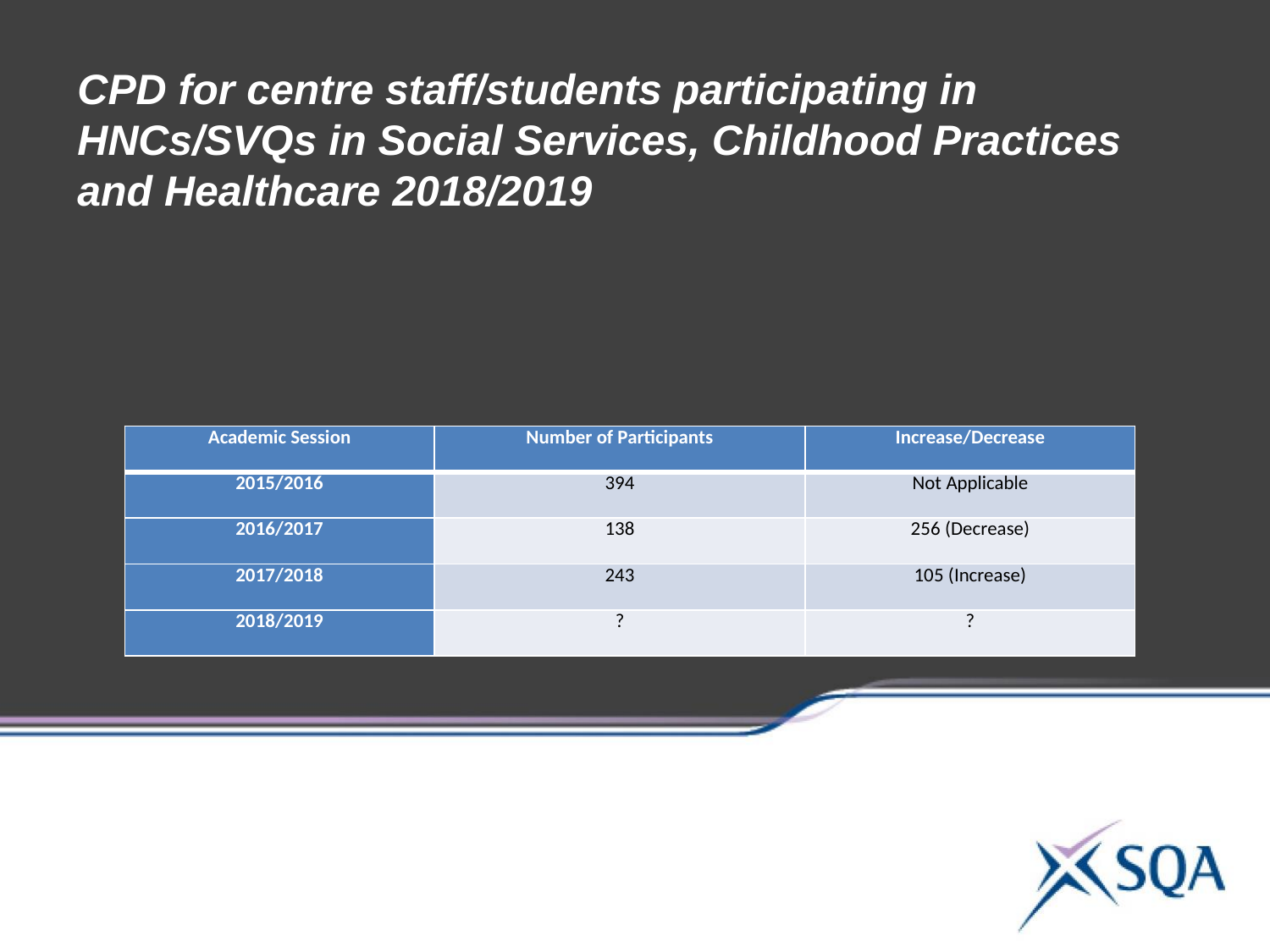

# CPD for centre staff/students participating in HNCs/SVQs in Social Services, Childhood Practices and Healthcare 2018/2019
SQA will only commit to revising course for the 2019/2020 academic session if its is deemed valuable by staff and students.

| Academic Session | Number of Participants | Increase/Decrease |
| --- | --- | --- |
| 2015/2016 | 394 | Not Applicable |
| 2016/2017 | 138 | 256 (Decrease) |
| 2017/2018 | 243 | 105 (Increase) |
| 2018/2019 | ? | ? |